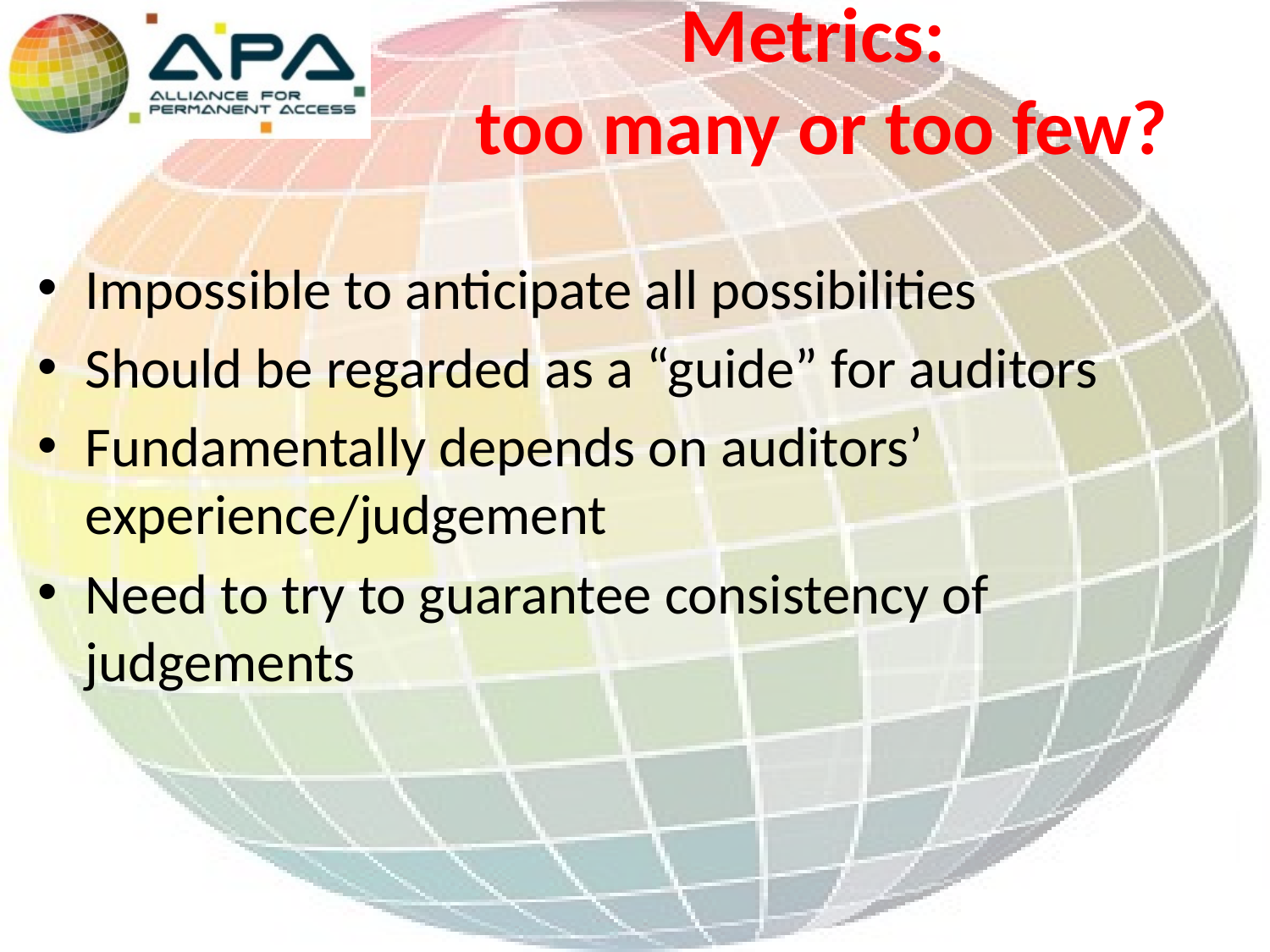

# Metrics: too many or too few?
Impossible to anticipate all possibilities
Should be regarded as a “guide” for auditors
Fundamentally depends on auditors’ experience/judgement
Need to try to guarantee consistency of judgements